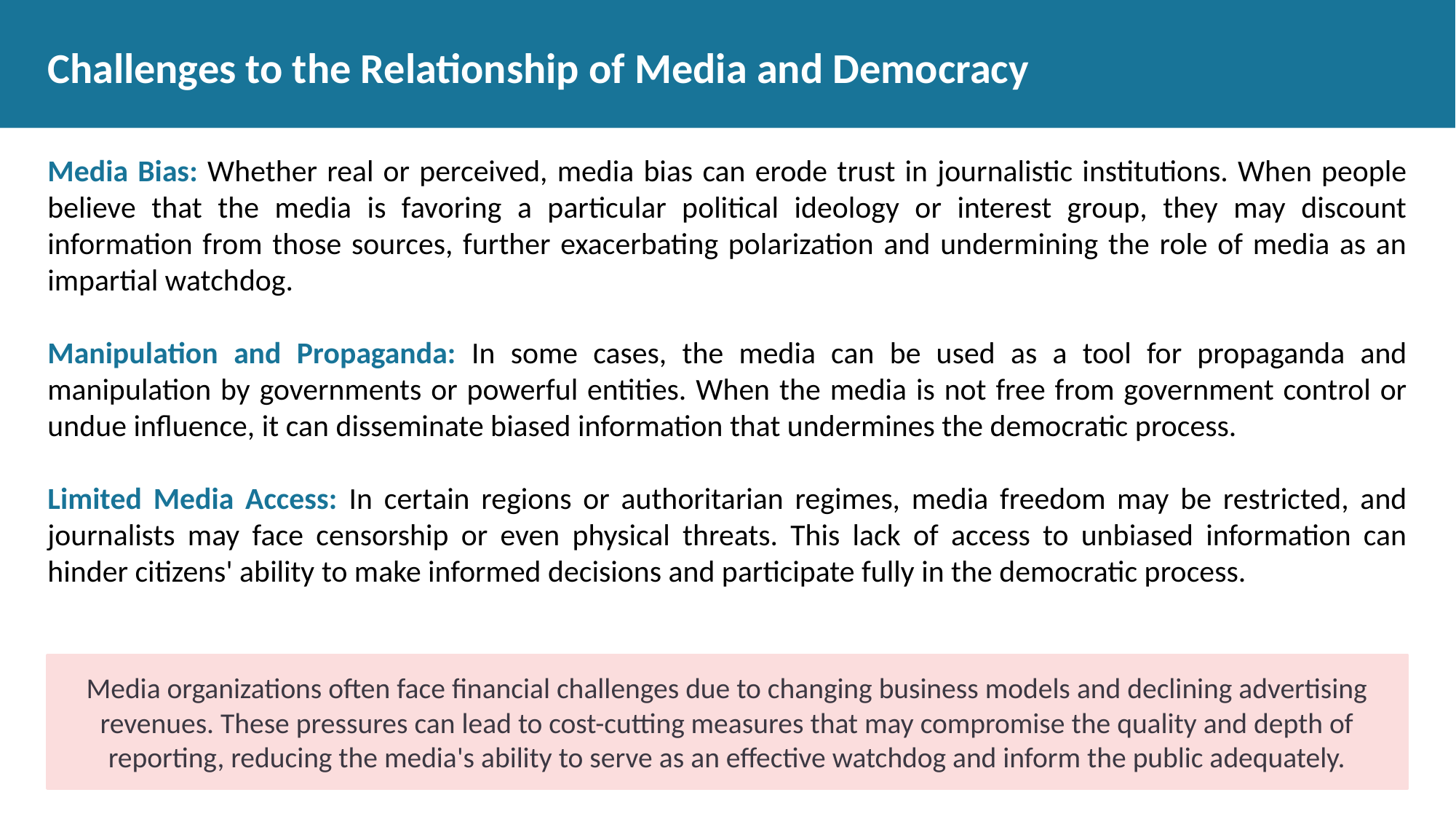

# Challenges to the Relationship of Media and Democracy

Media Bias: Whether real or perceived, media bias can erode trust in journalistic institutions. When people believe that the media is favoring a particular political ideology or interest group, they may discount information from those sources, further exacerbating polarization and undermining the role of media as an impartial watchdog.

Manipulation and Propaganda: In some cases, the media can be used as a tool for propaganda and manipulation by governments or powerful entities. When the media is not free from government control or undue influence, it can disseminate biased information that undermines the democratic process.

Limited Media Access: In certain regions or authoritarian regimes, media freedom may be restricted, and journalists may face censorship or even physical threats. This lack of access to unbiased information can hinder citizens' ability to make informed decisions and participate fully in the democratic process.

Media organizations often face financial challenges due to changing business models and declining advertising revenues. These pressures can lead to cost-cutting measures that may compromise the quality and depth of reporting, reducing the media's ability to serve as an effective watchdog and inform the public adequately.